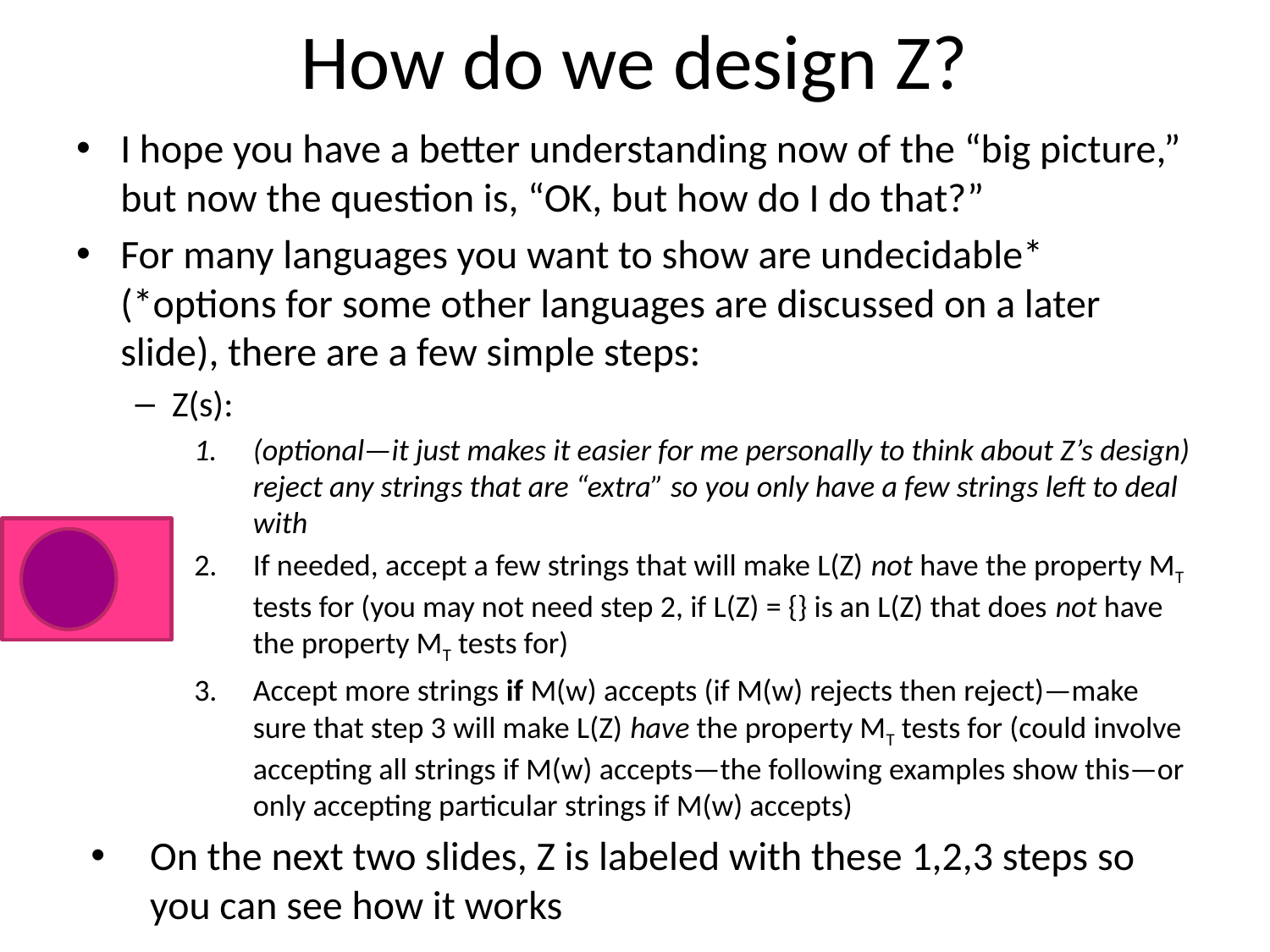

# How do we design Z?
I hope you have a better understanding now of the “big picture,” but now the question is, “OK, but how do I do that?”
For many languages you want to show are undecidable* (*options for some other languages are discussed on a later slide), there are a few simple steps:
Z(s):
(optional—it just makes it easier for me personally to think about Z’s design) reject any strings that are “extra” so you only have a few strings left to deal with
If needed, accept a few strings that will make L(Z) not have the property MT tests for (you may not need step 2, if L(Z) = {} is an L(Z) that does not have the property MT tests for)
Accept more strings if M(w) accepts (if M(w) rejects then reject)—make sure that step 3 will make L(Z) have the property MT tests for (could involve accepting all strings if M(w) accepts—the following examples show this—or only accepting particular strings if M(w) accepts)
On the next two slides, Z is labeled with these 1,2,3 steps so you can see how it works